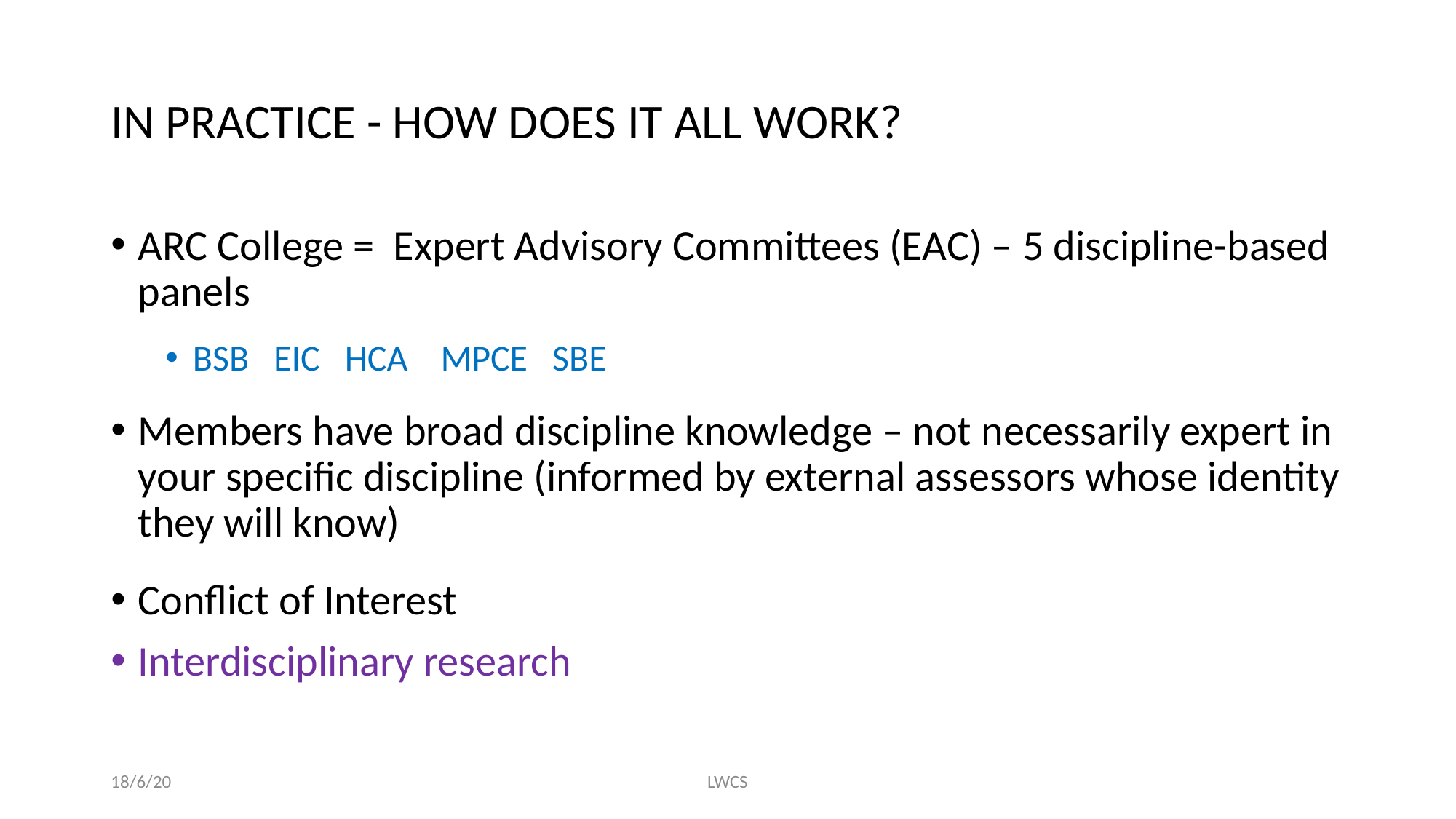

# IN PRACTICE - HOW DOES IT ALL WORK?
ARC College =  Expert Advisory Committees (EAC) – 5 discipline-based panels
BSB   EIC   HCA    MPCE   SBE
Members have broad discipline knowledge – not necessarily expert in your specific discipline (informed by external assessors whose identity they will know)
Conflict of Interest
Interdisciplinary research
18/6/20
LWCS